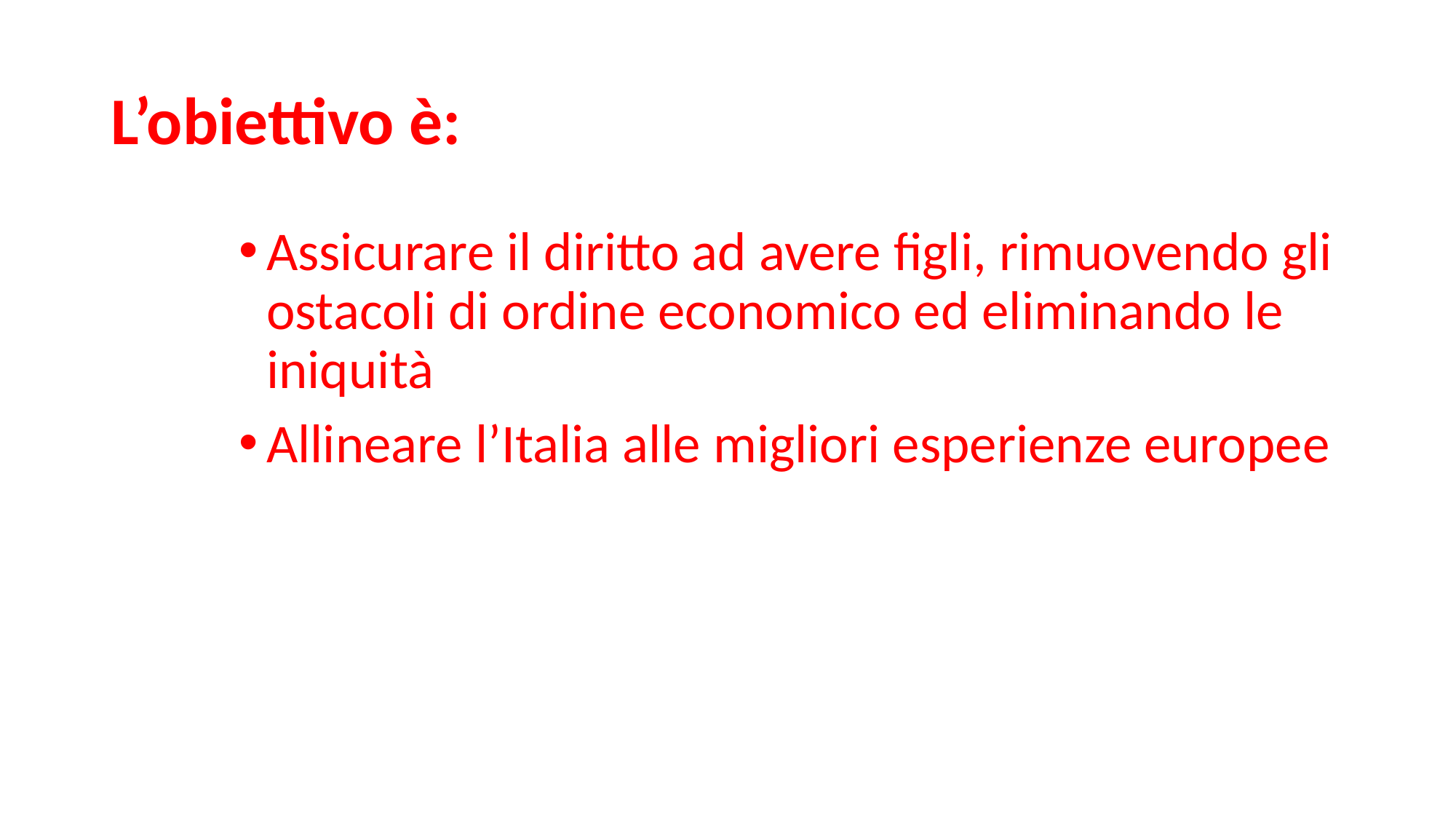

L’obiettivo è:
Assicurare il diritto ad avere figli, rimuovendo gli ostacoli di ordine economico ed eliminando le iniquità
Allineare l’Italia alle migliori esperienze europee